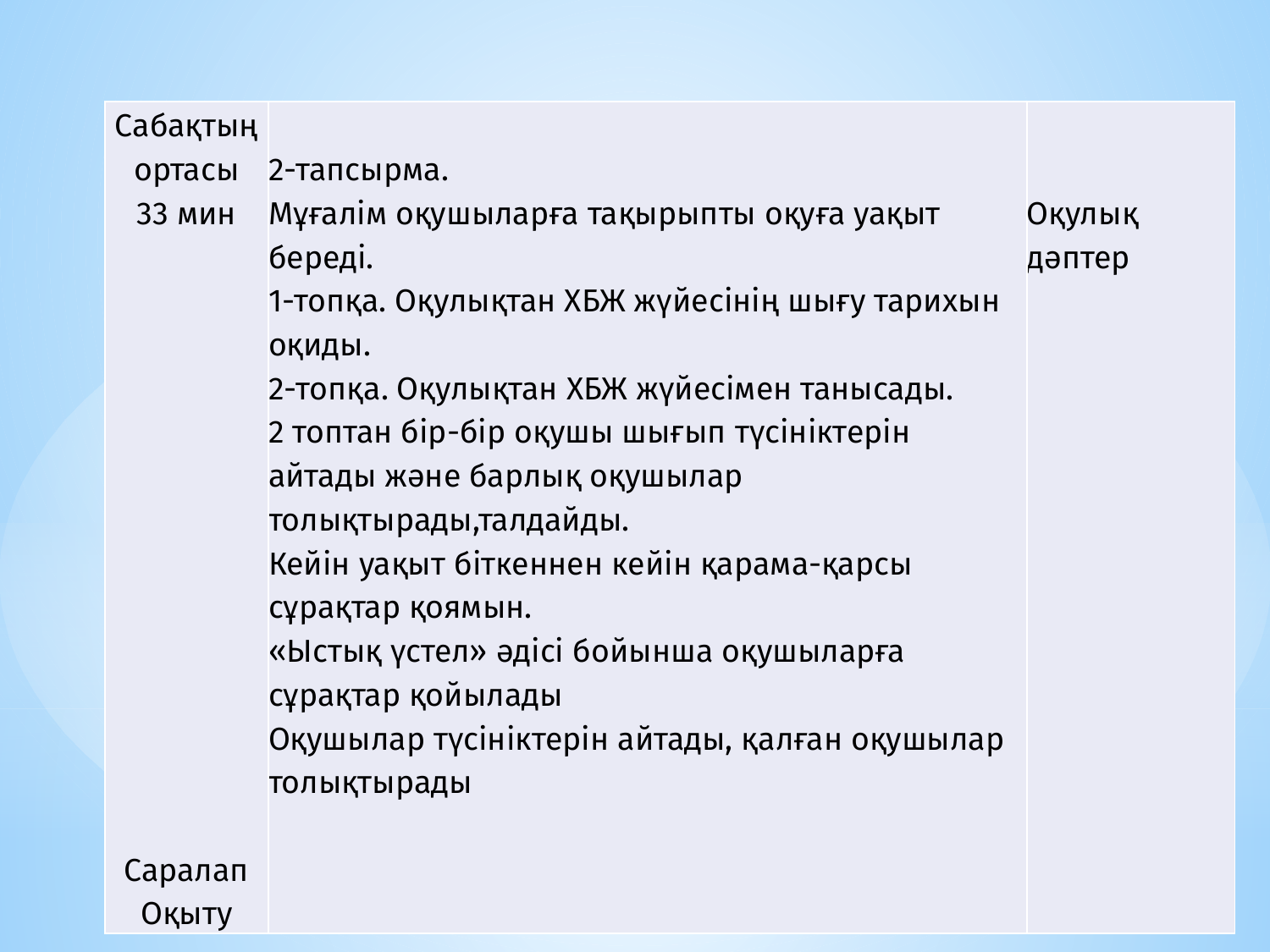

| Сабақтың ортасы 33 мин                             Саралап Оқыту | 2-тапсырма. Мұғалім оқушыларға тақырыпты оқуға уақыт береді. 1-топқа. Оқулықтан ХБЖ жүйесінің шығу тарихын оқиды. 2-топқа. Оқулықтан ХБЖ жүйесімен танысады. 2 топтан бір-бір оқушы шығып түсініктерін айтады және барлық оқушылар толықтырады,талдайды. Кейін уақыт біткеннен кейін қарама-қарсы сұрақтар қоямын. «Ыстық үстел» әдісі бойынша оқушыларға сұрақтар қойылады Оқушылар түсініктерін айтады, қалған оқушылар толықтырады | Оқулық дәптер |
| --- | --- | --- |